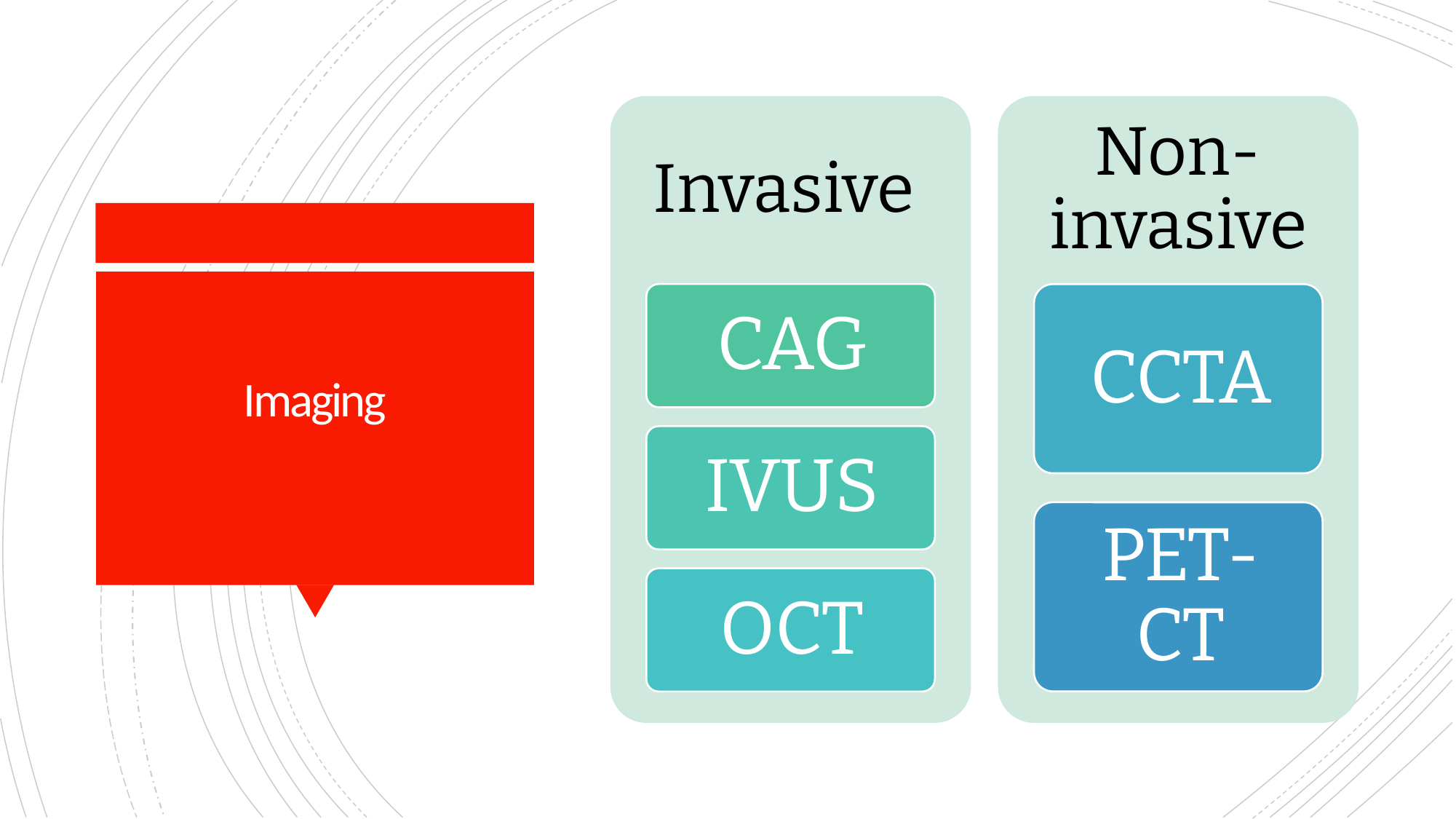

Invasive
CAG
IVUS
OCT
Non-invasive
CCTA
PET-CT
# Imaging